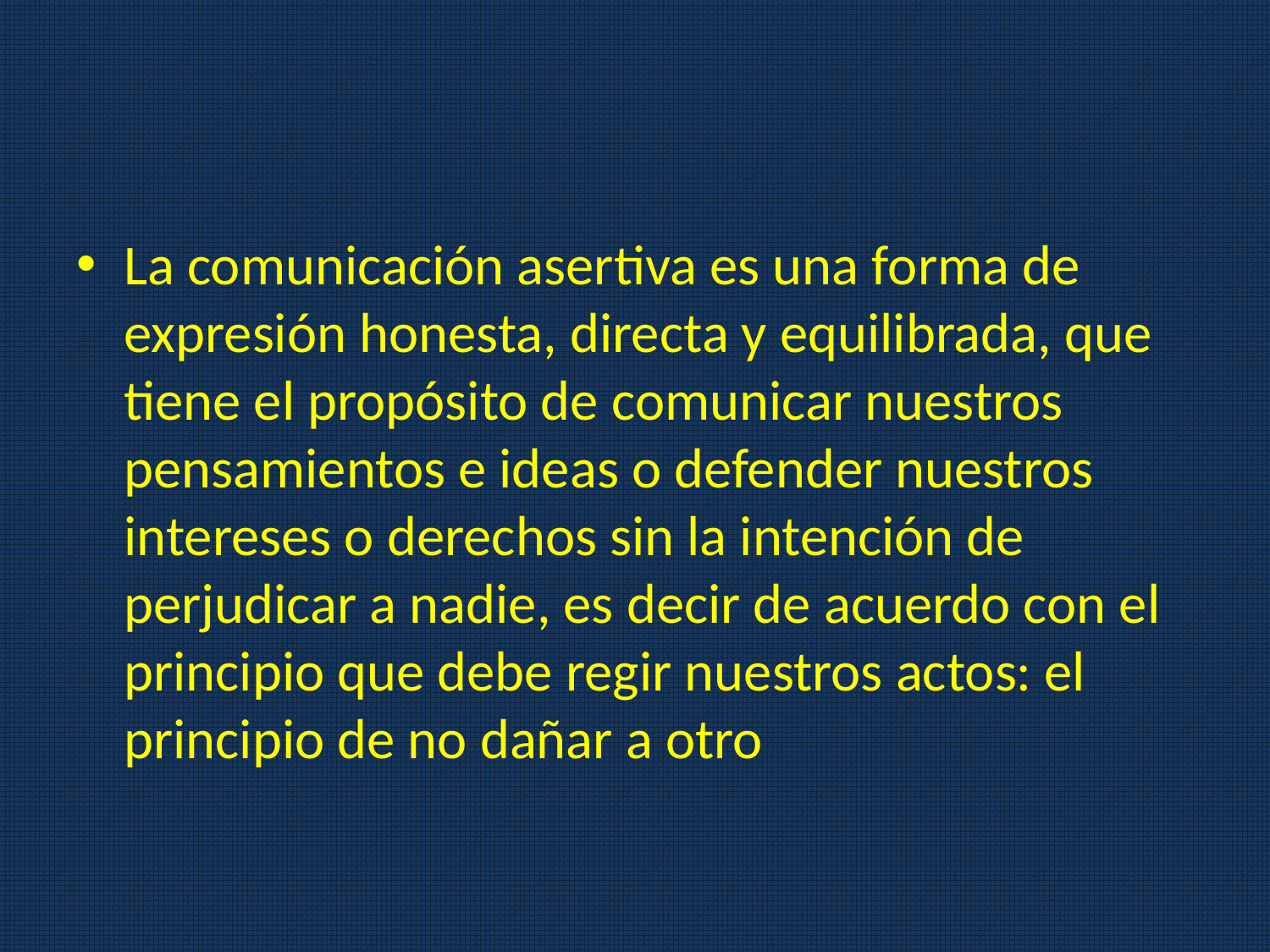

#
La comunicación asertiva es una forma de expresión honesta, directa y equilibrada, que tiene el propósito de comunicar nuestros pensamientos e ideas o defender nuestros intereses o derechos sin la intención de perjudicar a nadie, es decir de acuerdo con el principio que debe regir nuestros actos: el principio de no dañar a otro